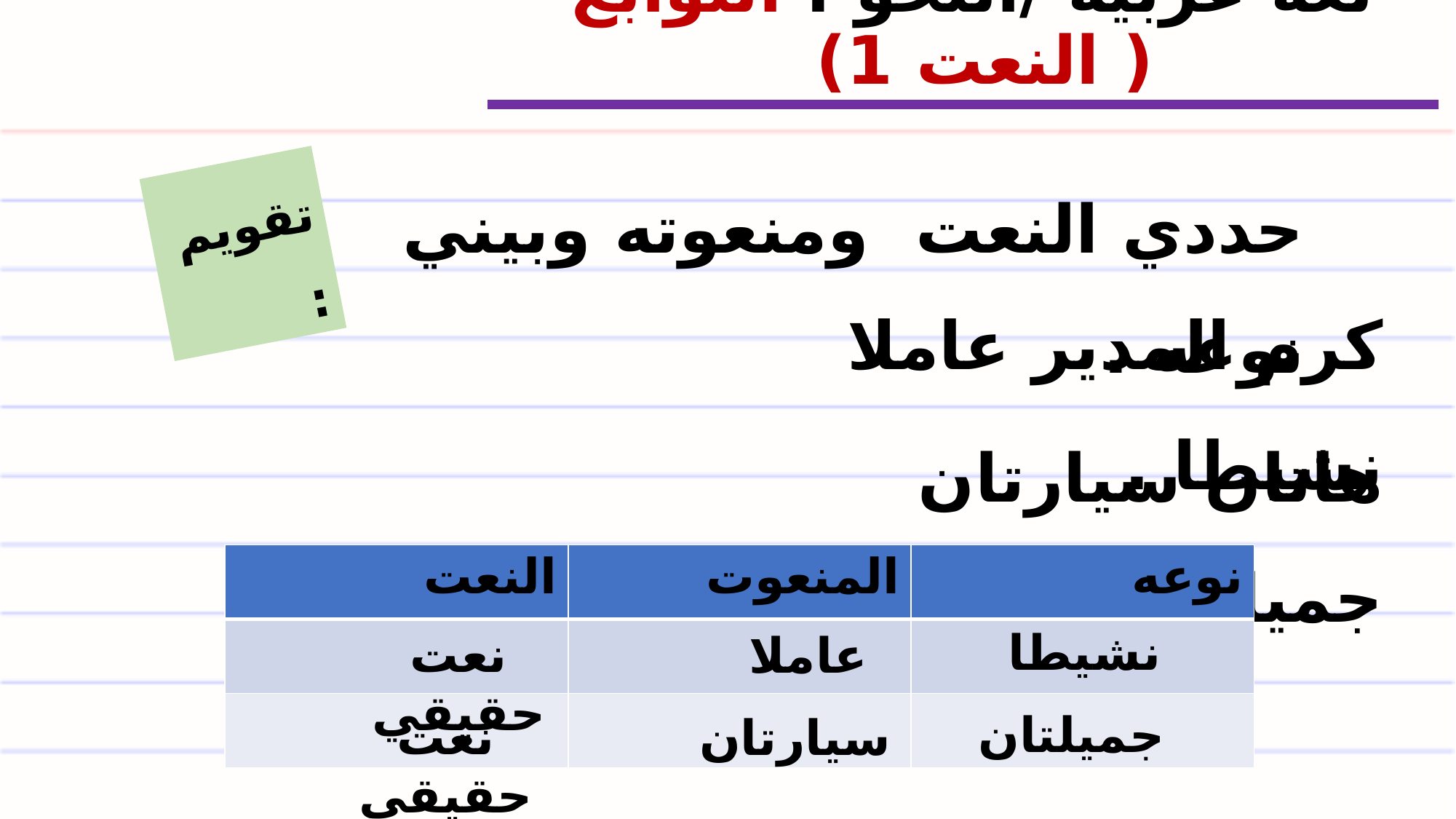

لغة عربية /النحو : التوابع ( النعت 1)
حددي النعت  ومنعوته وبيني  نوعه .
تقويم :
كرم المدير عاملا نشيطا .
هاتان سيارتان جميلتان .
| النعت | المنعوت | نوعه |
| --- | --- | --- |
|  |  |  |
|  |  |  |
نشيطا
نعت حقيقي
عاملا
جميلتان
نعت حقيقي
سيارتان